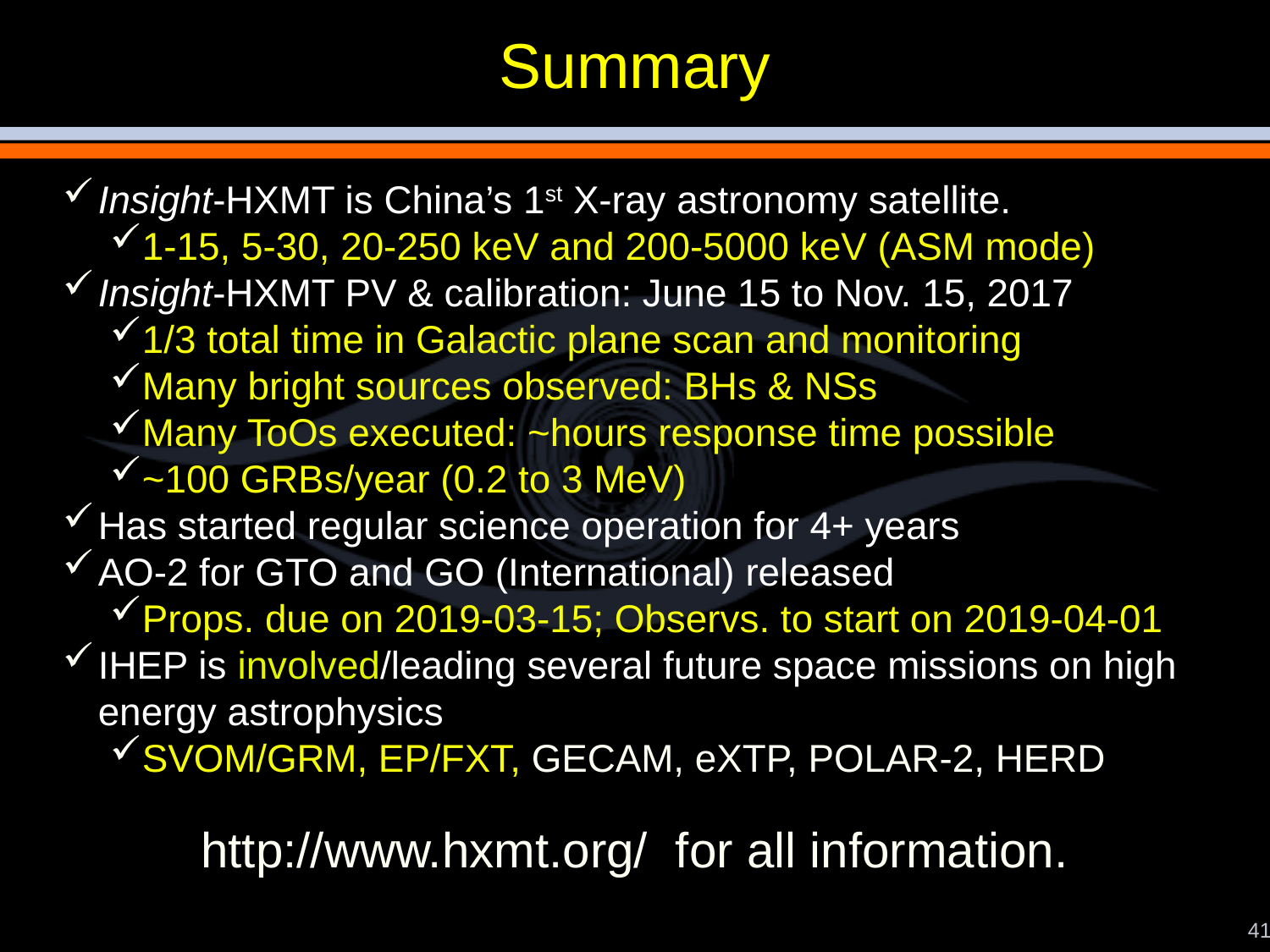

# Summary
Insight-HXMT is China’s 1st X-ray astronomy satellite.
1-15, 5-30, 20-250 keV and 200-5000 keV (ASM mode)
Insight-HXMT PV & calibration: June 15 to Nov. 15, 2017
1/3 total time in Galactic plane scan and monitoring
Many bright sources observed: BHs & NSs
Many ToOs executed: ~hours response time possible
~100 GRBs/year (0.2 to 3 MeV)
Has started regular science operation for 4+ years
AO-2 for GTO and GO (International) released
Props. due on 2019-03-15; Observs. to start on 2019-04-01
IHEP is involved/leading several future space missions on high energy astrophysics
SVOM/GRM, EP/FXT, GECAM, eXTP, POLAR-2, HERD
http://www.hxmt.org/  for all information.